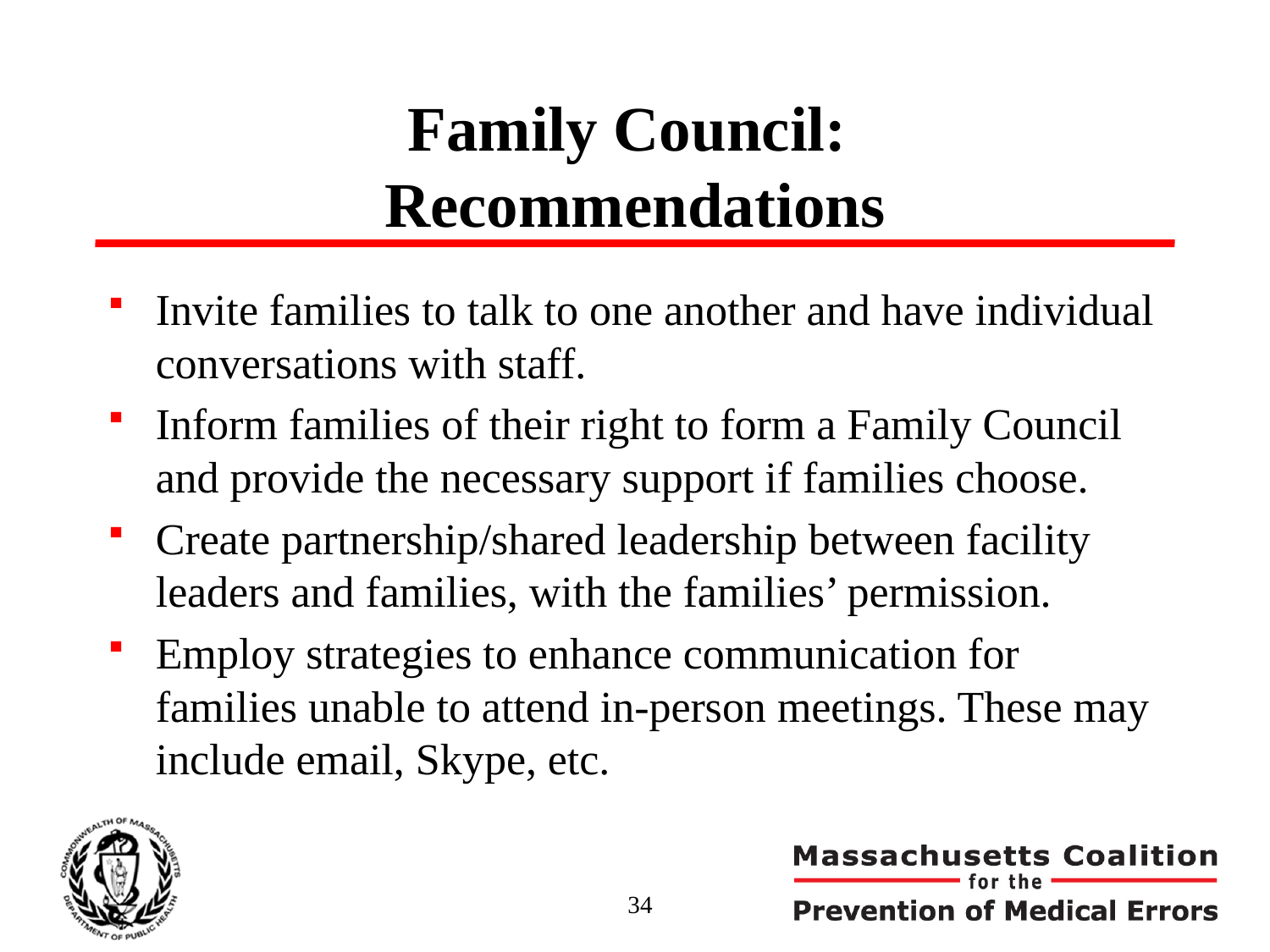

# Family Council: Recommendations
Invite families to talk to one another and have individual conversations with staff.
Inform families of their right to form a Family Council and provide the necessary support if families choose.
Create partnership/shared leadership between facility leaders and families, with the families’ permission.
Employ strategies to enhance communication for families unable to attend in-person meetings. These may include email, Skype, etc.
34